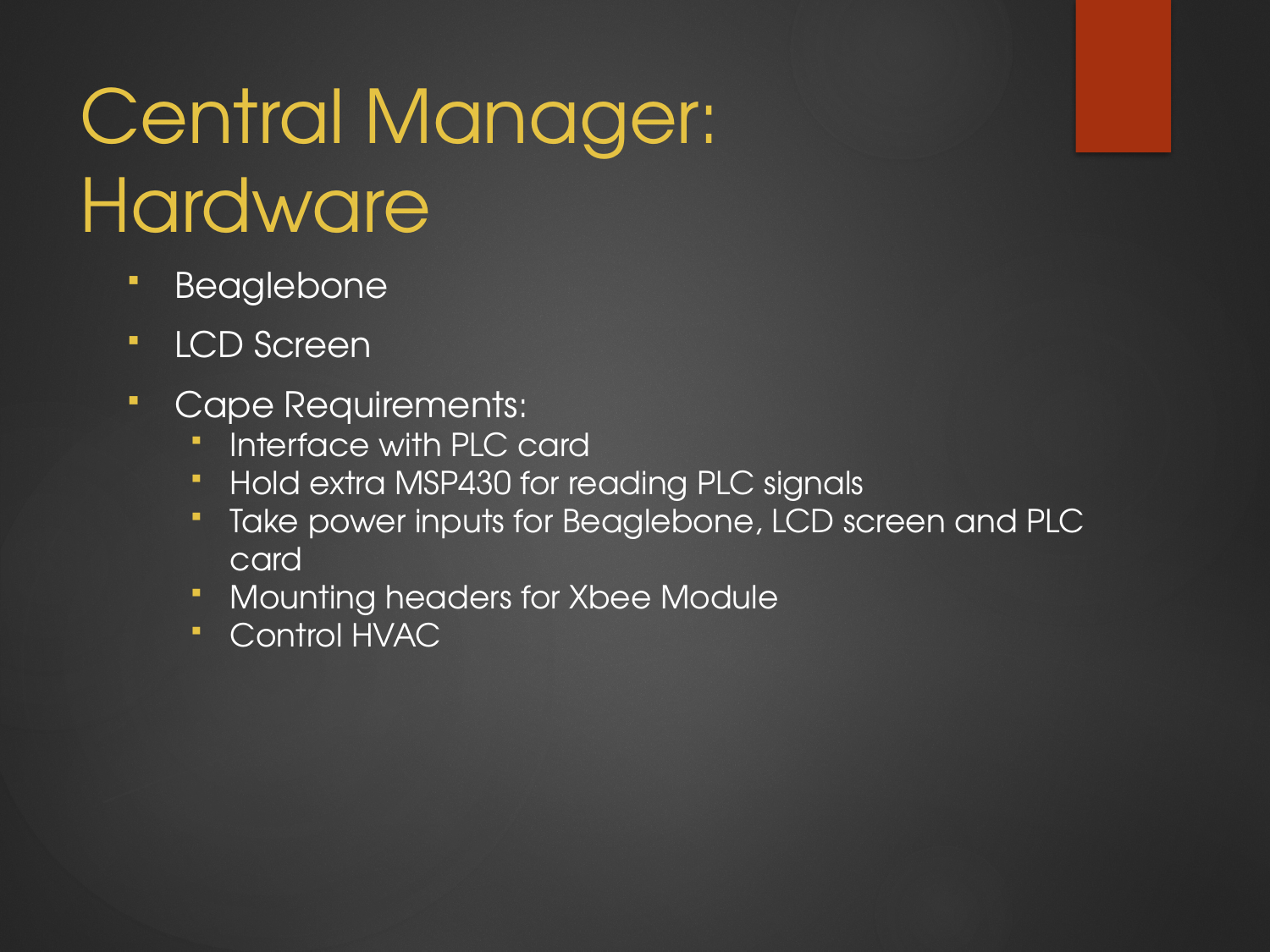

# Central Manager: Hardware
Beaglebone
LCD Screen
Cape Requirements:
Interface with PLC card
Hold extra MSP430 for reading PLC signals
Take power inputs for Beaglebone, LCD screen and PLC card
Mounting headers for Xbee Module
Control HVAC